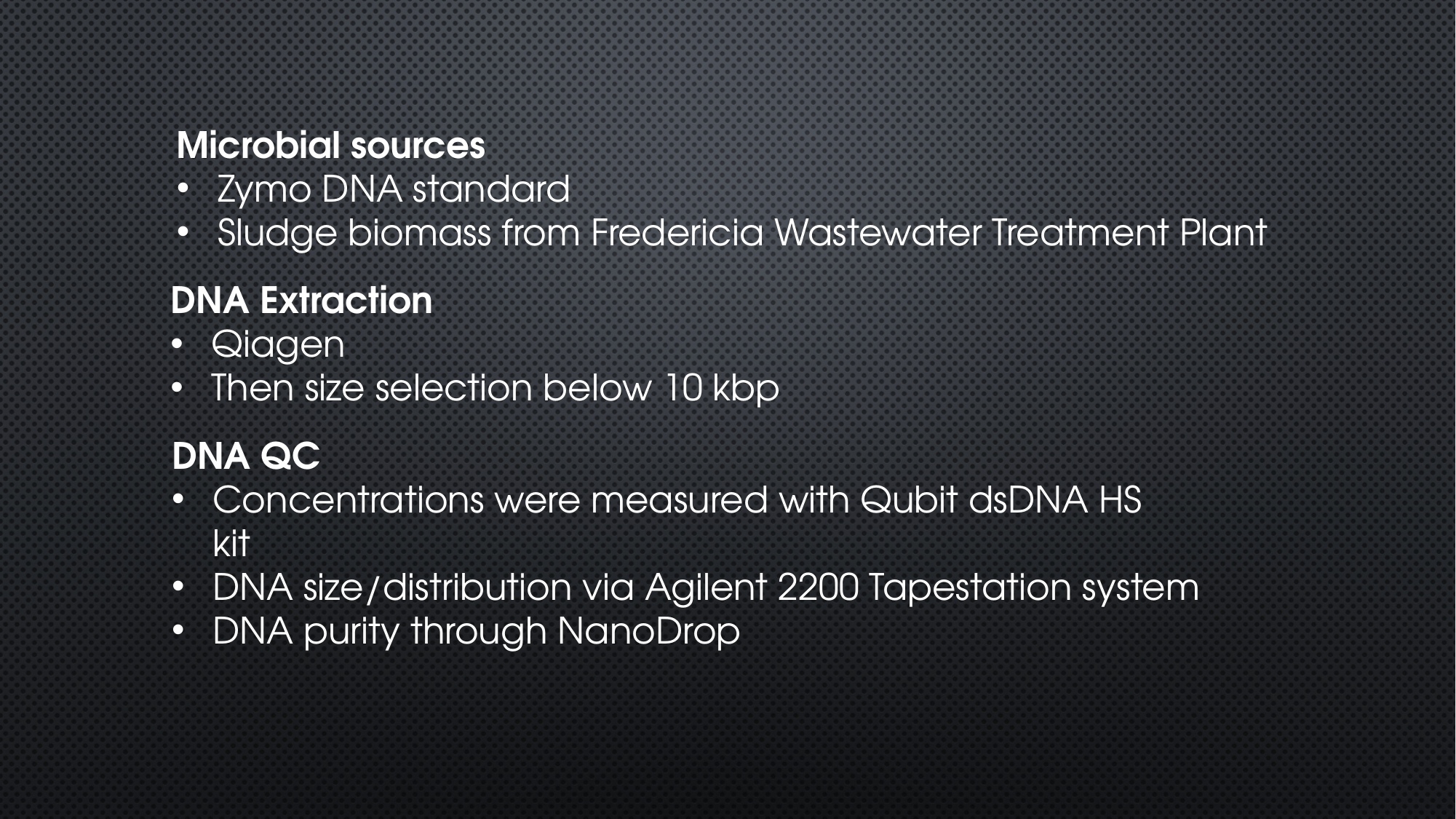

Microbial sources
Zymo DNA standard
Sludge biomass from Fredericia Wastewater Treatment Plant
DNA Extraction
Qiagen
Then size selection below 10 kbp
DNA QC
Concentrations were measured with Qubit dsDNA HS
kit
DNA size/distribution via Agilent 2200 Tapestation system
DNA purity through NanoDrop